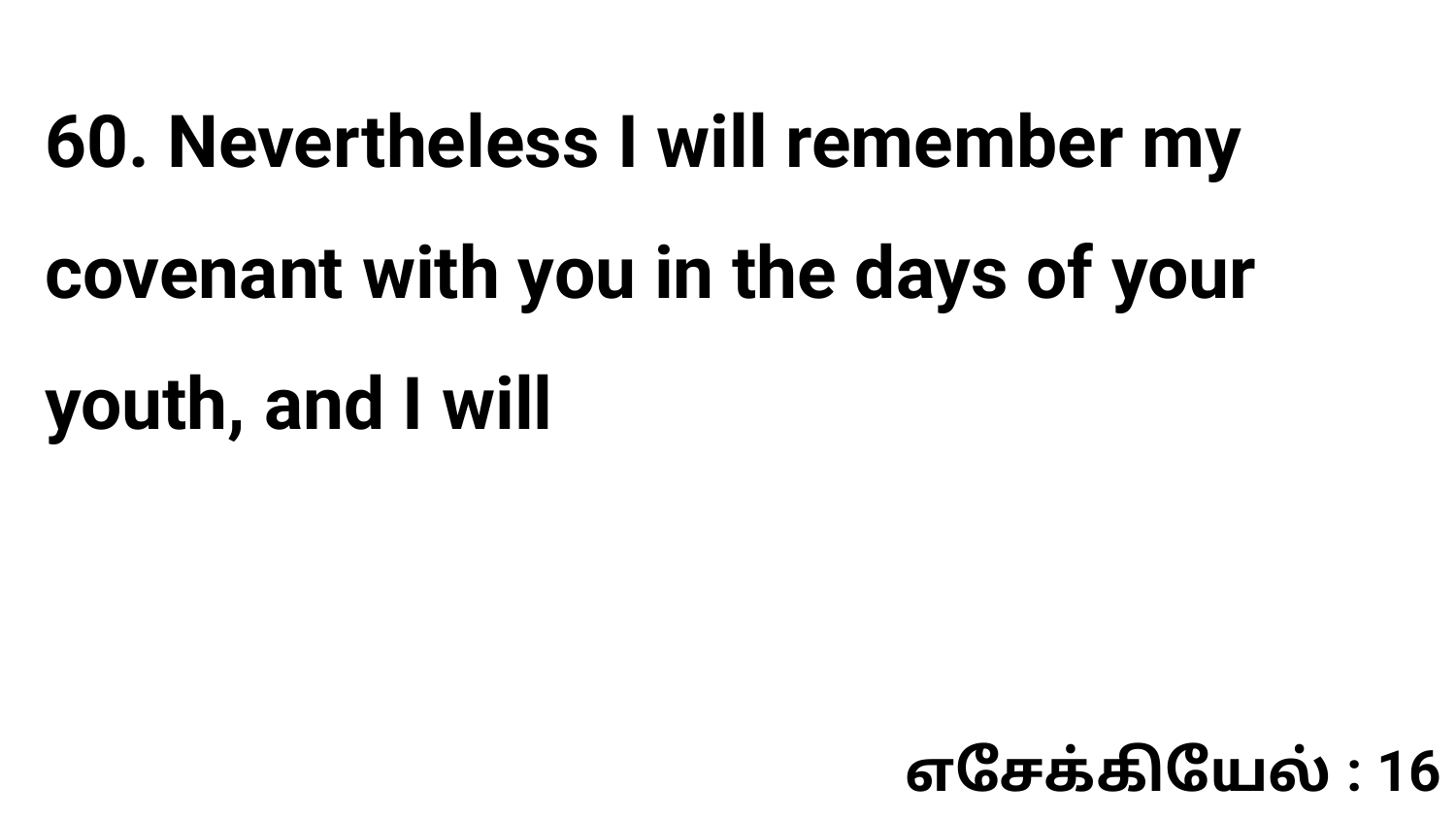

60. Nevertheless I will remember my covenant with you in the days of your youth, and I will
எசேக்கியேல் : 16